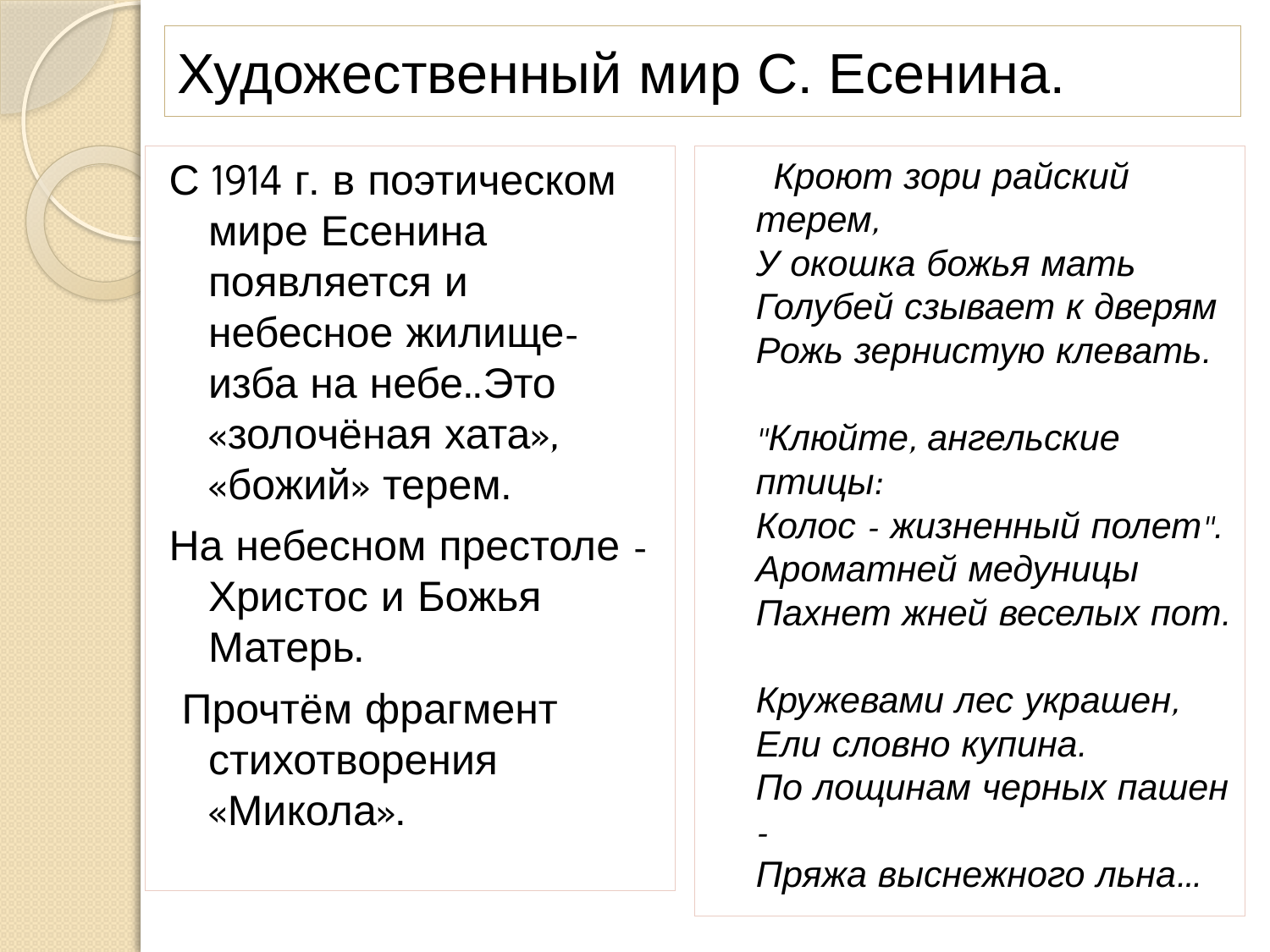

# Художественный мир С. Есенина.
С 1914 г. в поэтическом мире Есенина появляется и небесное жилище- изба на небе..Это «золочёная хата», «божий» терем.
На небесном престоле -Христос и Божья Матерь.
 Прочтём фрагмент стихотворения «Микола».
     Кроют зори райский терем,
У окошка божья мать
Голубей сзывает к дверям
Рожь зернистую клевать.
"Клюйте, ангельские птицы:
Колос - жизненный полет".
Ароматней медуницы
Пахнет жней веселых пот.
Кружевами лес украшен,
Ели словно купина.
По лощинам черных пашен -
Пряжа выснежного льна…